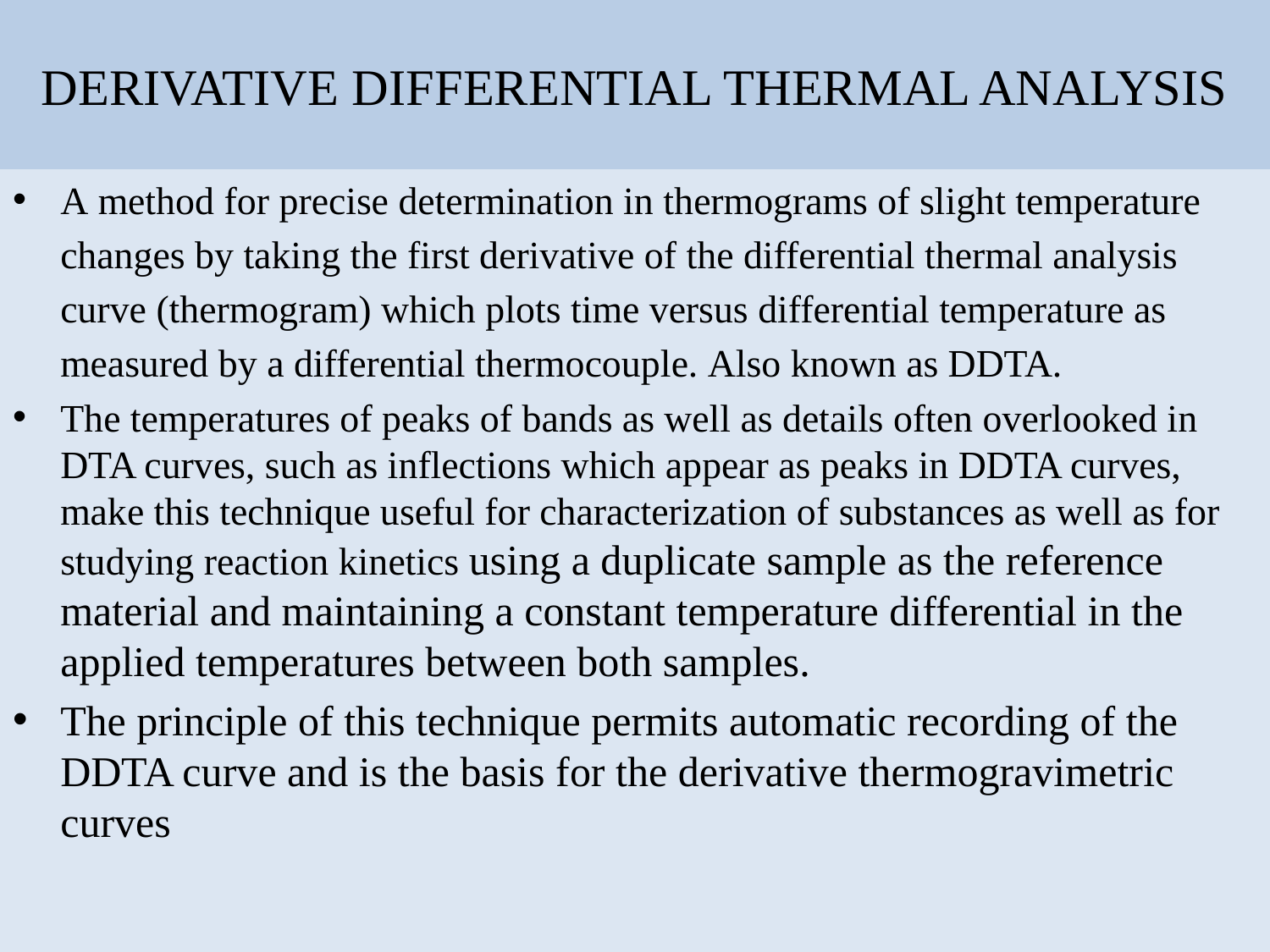

# DERIVATIVE DIFFERENTIAL THERMAL ANALYSIS
A method for precise determination in thermograms of slight temperature
	changes by taking the first derivative of the differential thermal analysis
	curve (thermogram) which plots time versus differential temperature as
	measured by a differential thermocouple. Also known as DDTA.
The temperatures of peaks of bands as well as details often overlooked in DTA curves, such as inflections which appear as peaks in DDTA curves, make this technique useful for characterization of substances as well as for studying reaction kinetics using a duplicate sample as the reference material and maintaining a constant temperature differential in the applied temperatures between both samples.
The principle of this technique permits automatic recording of the DDTA curve and is the basis for the derivative thermogravimetric curves